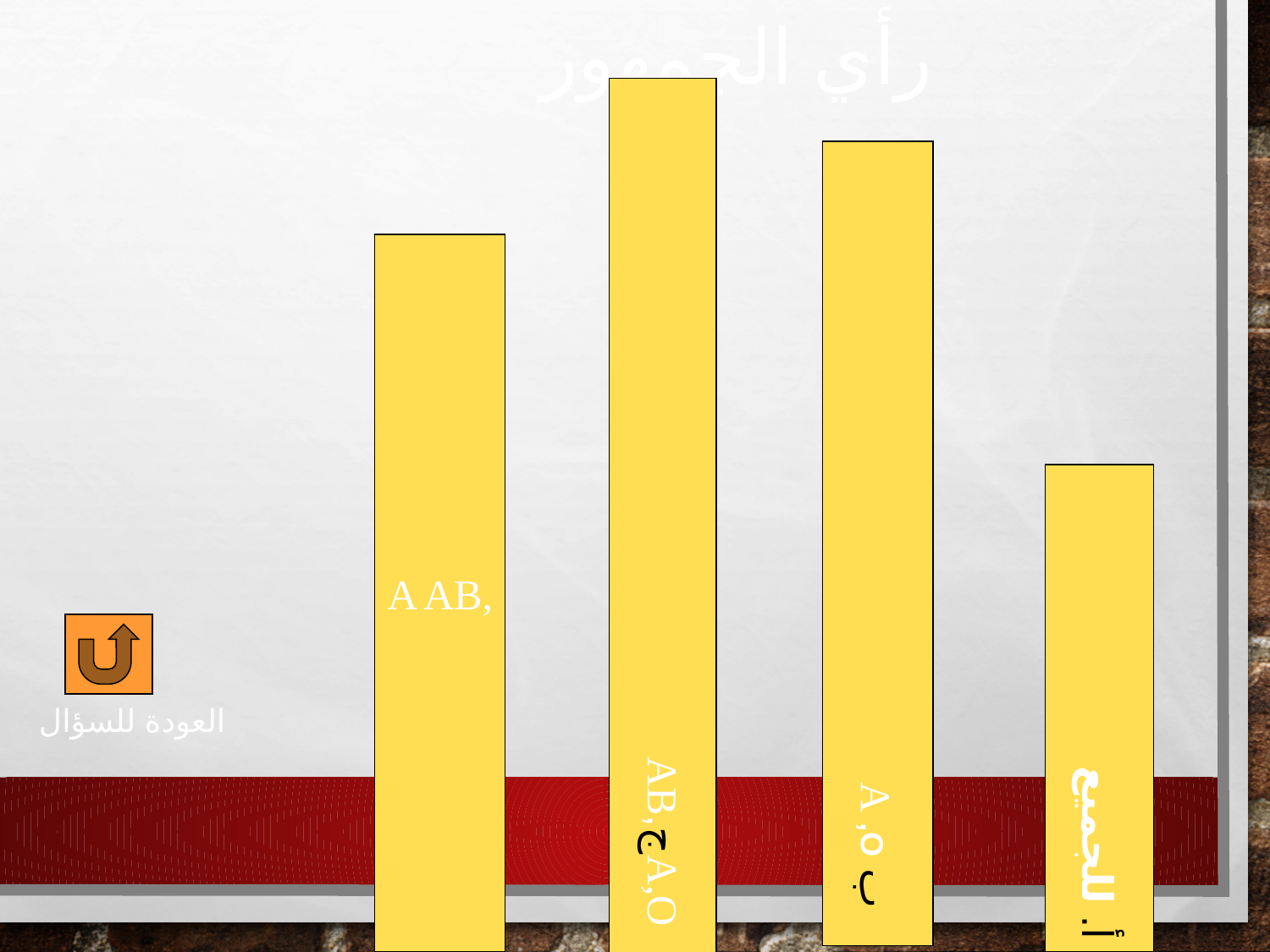

# رأي الجمهور

A,Oج,AB

A AB,

ب A ,O

أ. للجميع
العودة للسؤال